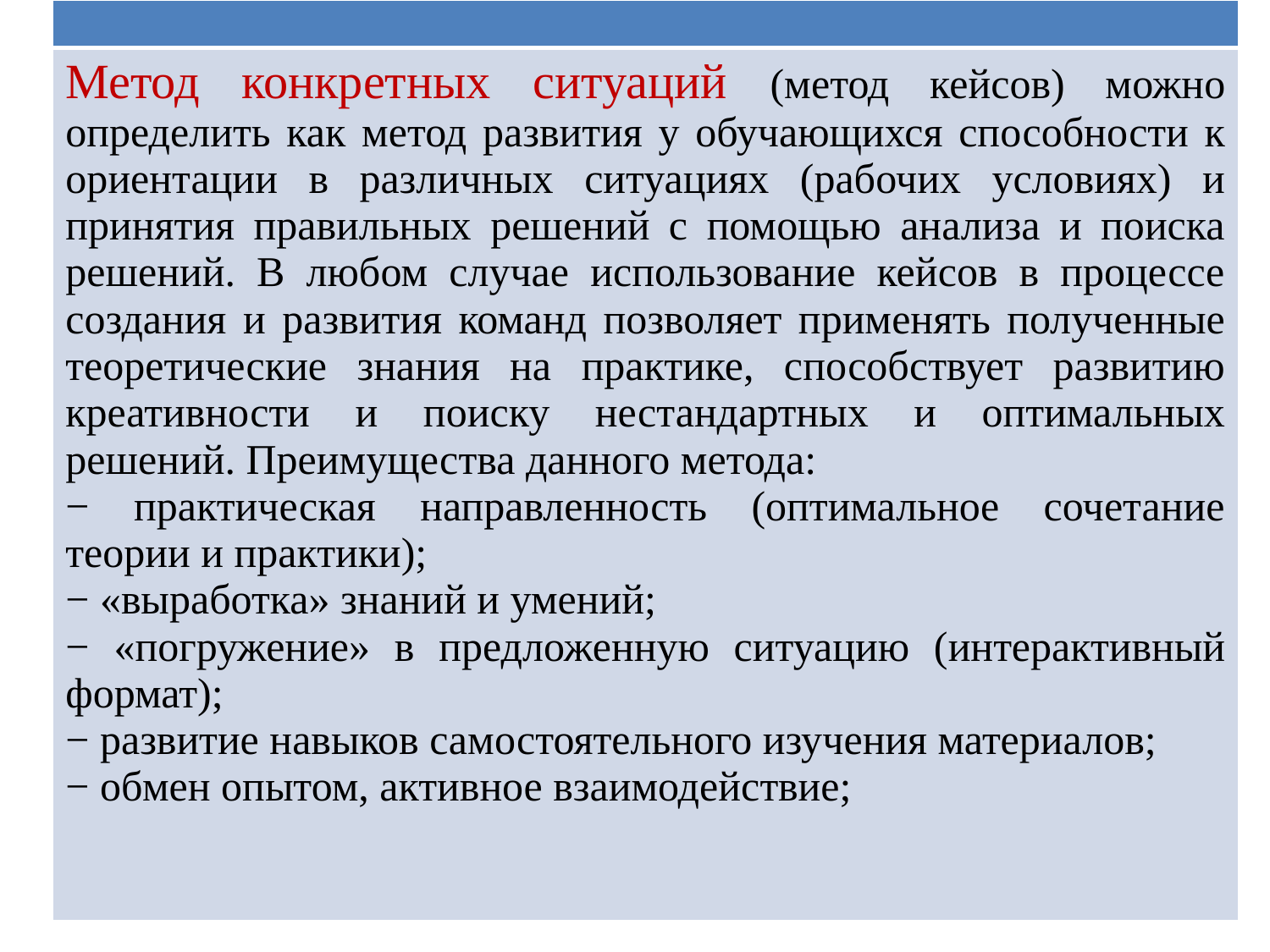

|  |
| --- |
| Метод конкретных ситуаций (метод кейсов) можно определить как метод развития у обучающихся способности к ориентации в различных ситуациях (рабочих условиях) и принятия правильных решений с помощью анализа и поиска решений. В любом случае использование кейсов в процессе создания и развития команд позволяет применять полученные теоретические знания на практике, способствует развитию креативности и поиску нестандартных и оптимальных решений. Преимущества данного метода: − практическая направленность (оптимальное сочетание теории и практики); − «выработка» знаний и умений; − «погружение» в предложенную ситуацию (интерактивный формат); − развитие навыков самостоятельного изучения материалов; − обмен опытом, активное взаимодействие; |